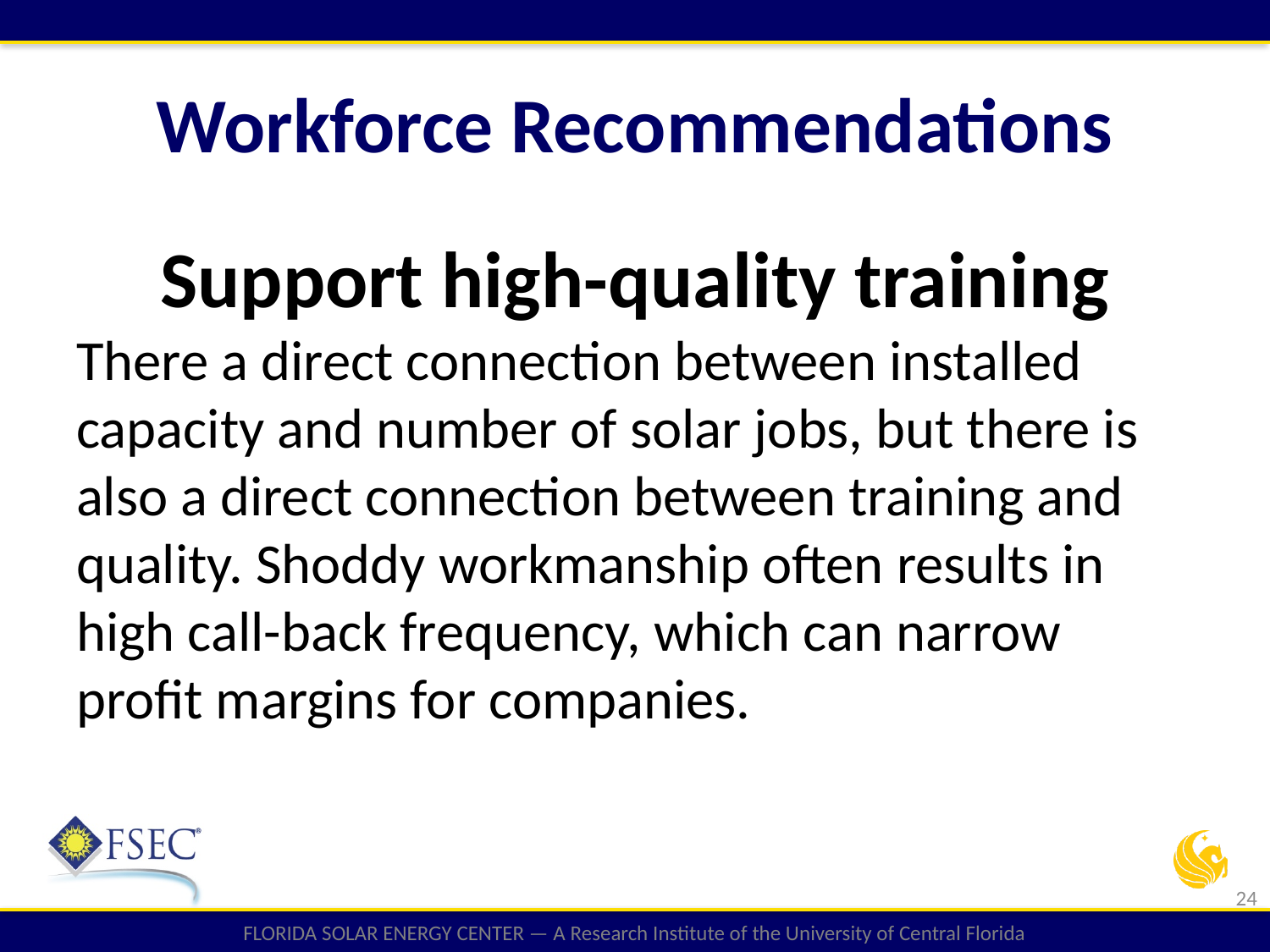

# Workforce Recommendations
Support high-quality training
There a direct connection between installed capacity and number of solar jobs, but there is also a direct connection between training and quality. Shoddy workmanship often results in high call-back frequency, which can narrow profit margins for companies.
24